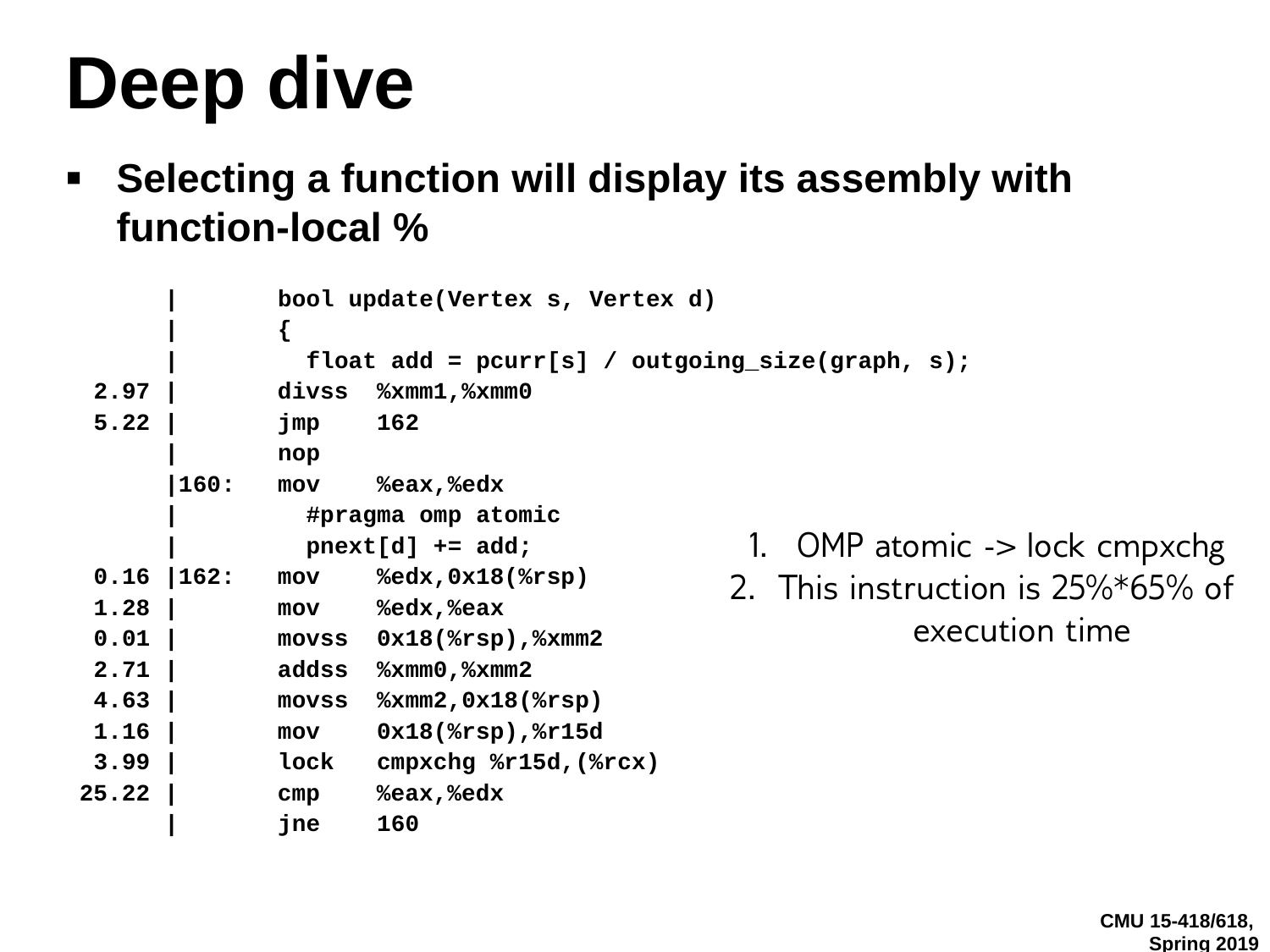

# Deep dive
Selecting a function will display its assembly with function-local %

       |       bool update(Vertex s, Vertex d)
       |       {
       |         float add = pcurr[s] / outgoing_size(graph, s);
  2.97 |       divss  %xmm1,%xmm0
  5.22 |       jmp    162
       |       nop
       |160:   mov    %eax,%edx
       |         #pragma omp atomic
       |         pnext[d] += add;
  0.16 |162:   mov    %edx,0x18(%rsp)
  1.28 |       mov    %edx,%eax
  0.01 |       movss  0x18(%rsp),%xmm2
  2.71 |       addss  %xmm0,%xmm2
  4.63 |       movss  %xmm2,0x18(%rsp)
  1.16 |       mov    0x18(%rsp),%r15d
  3.99 |       lock   cmpxchg %r15d,(%rcx)
 25.22 |       cmp    %eax,%edx
       |       jne    160
OMP atomic -> lock cmpxchg
This instruction is 25%*65% of
  execution time